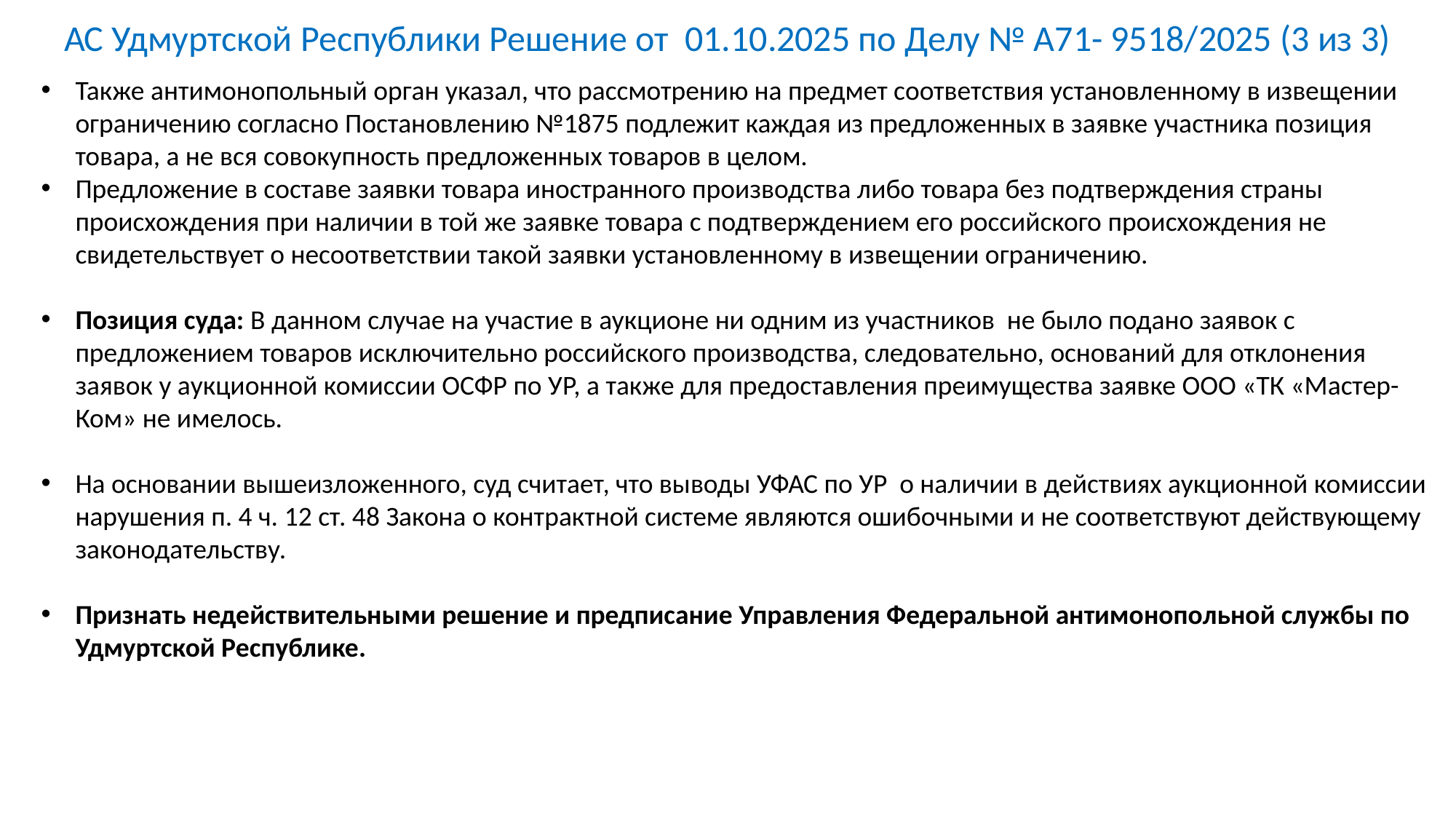

# АС Удмуртской Республики Решение от  01.10.2025 по Делу № А71- 9518/2025 (3 из 3)
Также антимонопольный орган указал, что рассмотрению на предмет соответствия установленному в извещении ограничению согласно Постановлению №1875 подлежит каждая из предложенных в заявке участника позиция товара, а не вся совокупность предложенных товаров в целом.
Предложение в составе заявки товара иностранного производства либо товара без подтверждения страны происхождения при наличии в той же заявке товара с подтверждением его российского происхождения не свидетельствует о несоответствии такой заявки установленному в извещении ограничению.

Позиция суда: В данном случае на участие в аукционе ни одним из участников  не было подано заявок с предложением товаров исключительно российского производства, следовательно, оснований для отклонения заявок у аукционной комиссии ОСФР по УР, а также для предоставления преимущества заявке ООО «ТК «Мастер-Ком» не имелось.

На основании вышеизложенного, суд считает, что выводы УФАС по УР  о наличии в действиях аукционной комиссии нарушения п. 4 ч. 12 ст. 48 Закона о контрактной системе являются ошибочными и не соответствуют действующему законодательству.

Признать недействительными решение и предписание Управления Федеральной антимонопольной службы по Удмуртской Республике.